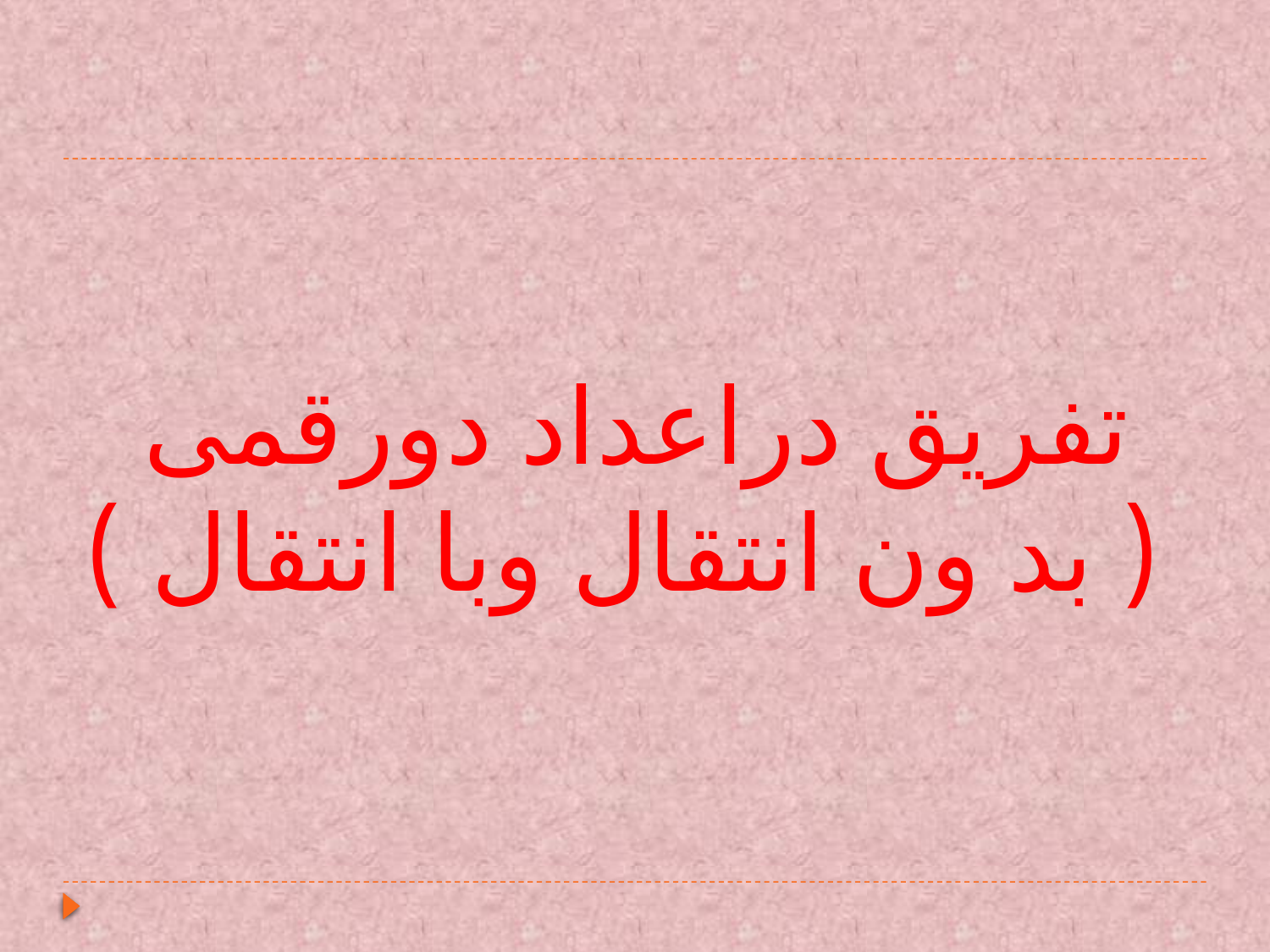

# تفریق دراعداد دورقمی ( بد ون انتقال وبا انتقال )